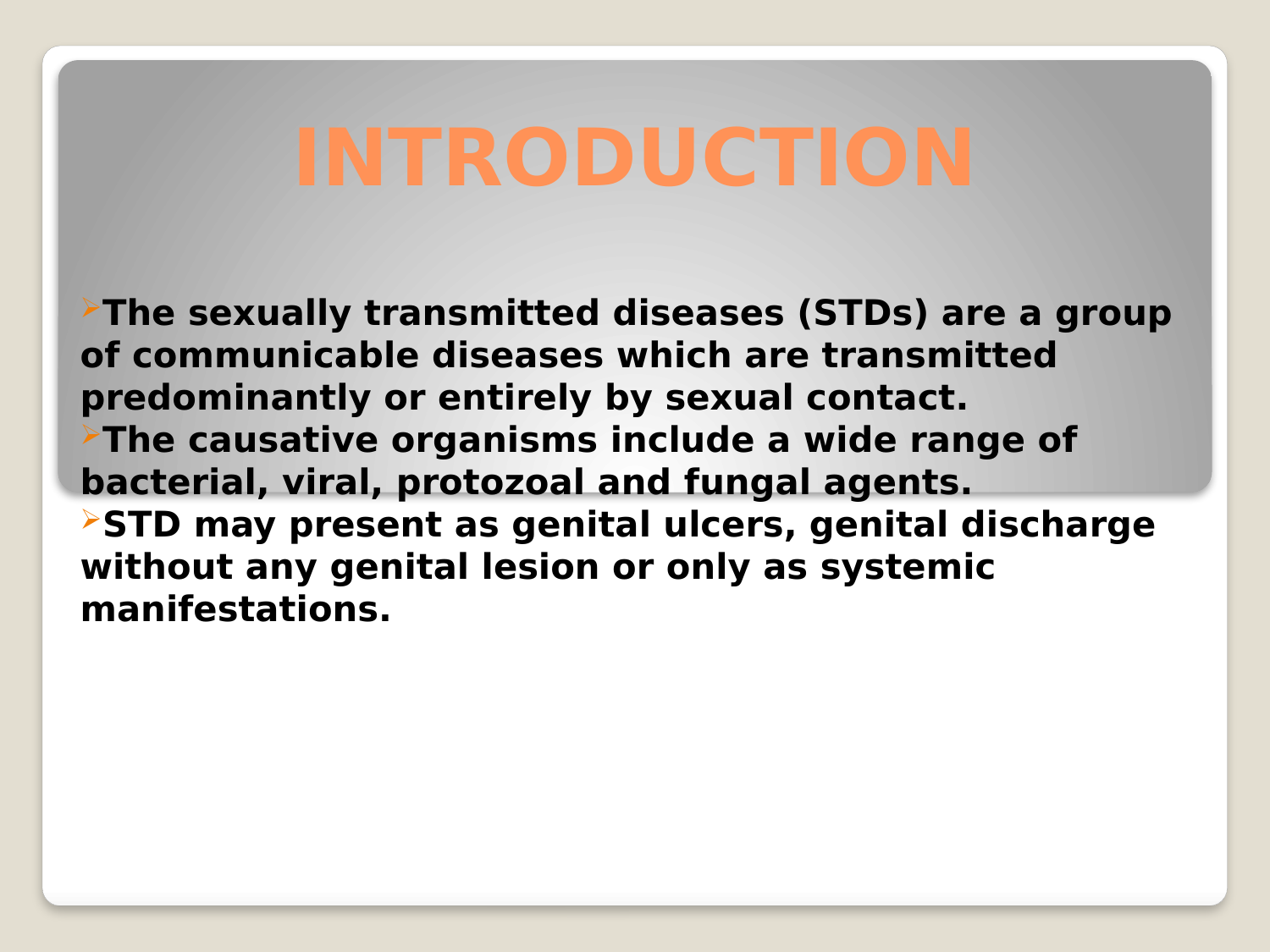

# INTRODUCTION

The sexually transmitted diseases (STDs) are a group of communicable diseases which are transmitted predominantly or entirely by sexual contact.
The causative organisms include a wide range of bacterial, viral, protozoal and fungal agents.
STD may present as genital ulcers, genital discharge without any genital lesion or only as systemic manifestations.